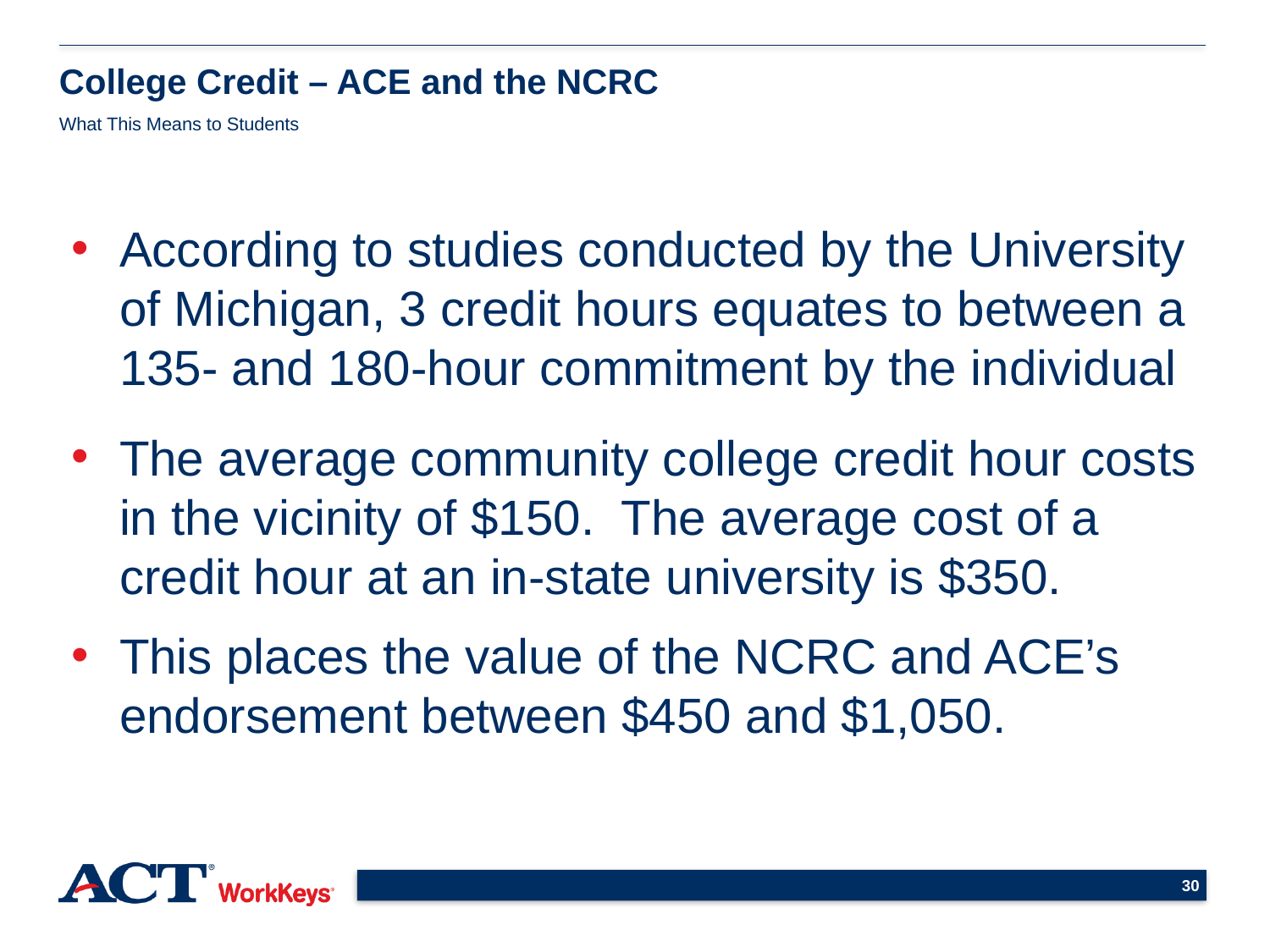

College Credit – ACE and the NCRC
What This Means to Students
According to studies conducted by the University of Michigan, 3 credit hours equates to between a 135- and 180-hour commitment by the individual
The average community college credit hour costs in the vicinity of $150.  The average cost of a credit hour at an in-state university is $350.
This places the value of the NCRC and ACE’s endorsement between $450 and $1,050.